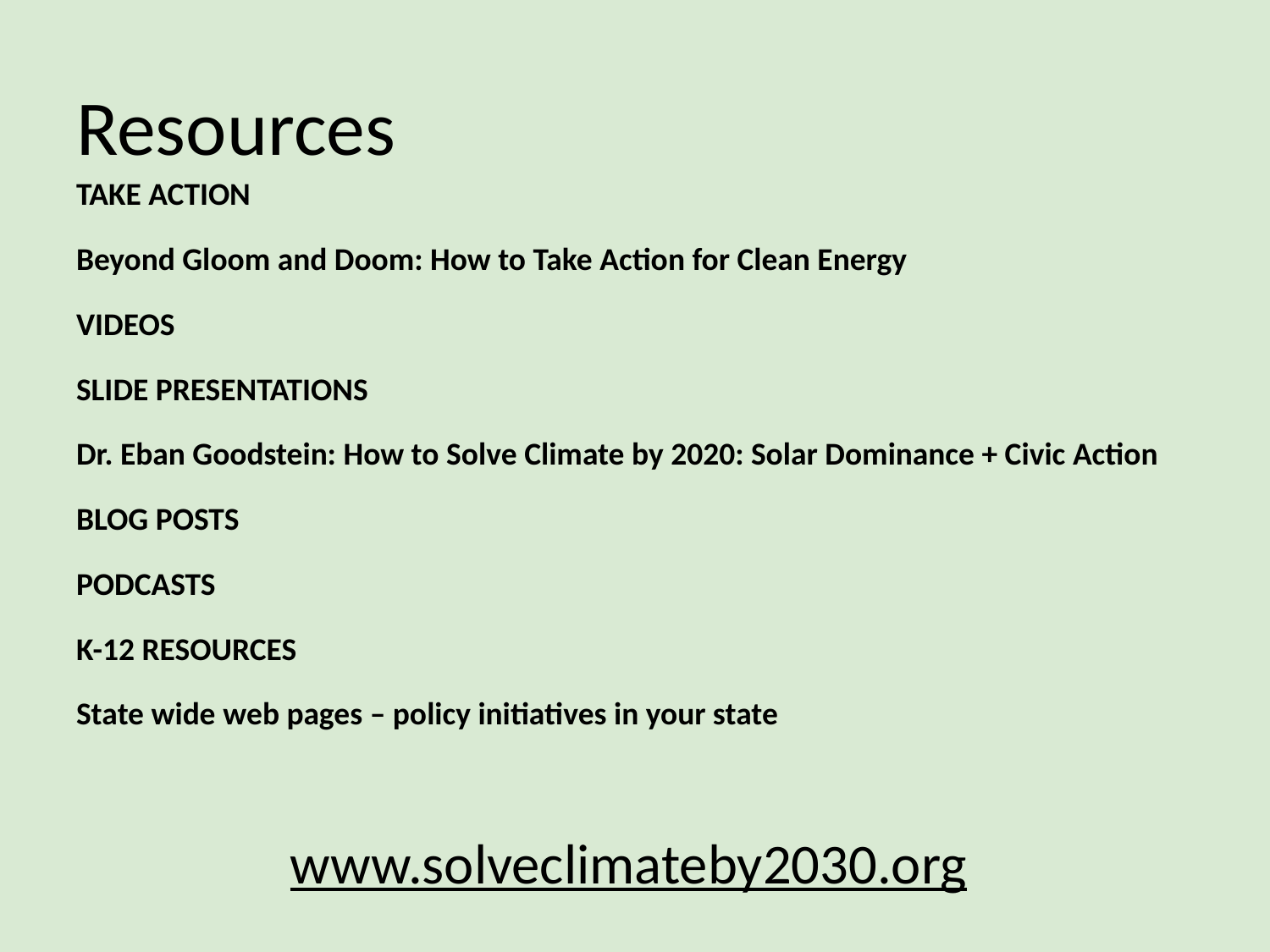

# Resources
TAKE ACTION
Beyond Gloom and Doom: How to Take Action for Clean Energy
VIDEOS
SLIDE PRESENTATIONS
Dr. Eban Goodstein: How to Solve Climate by 2020: Solar Dominance + Civic Action
BLOG POSTS
PODCASTS
K-12 RESOURCES
State wide web pages – policy initiatives in your state

www.solveclimateby2030.org